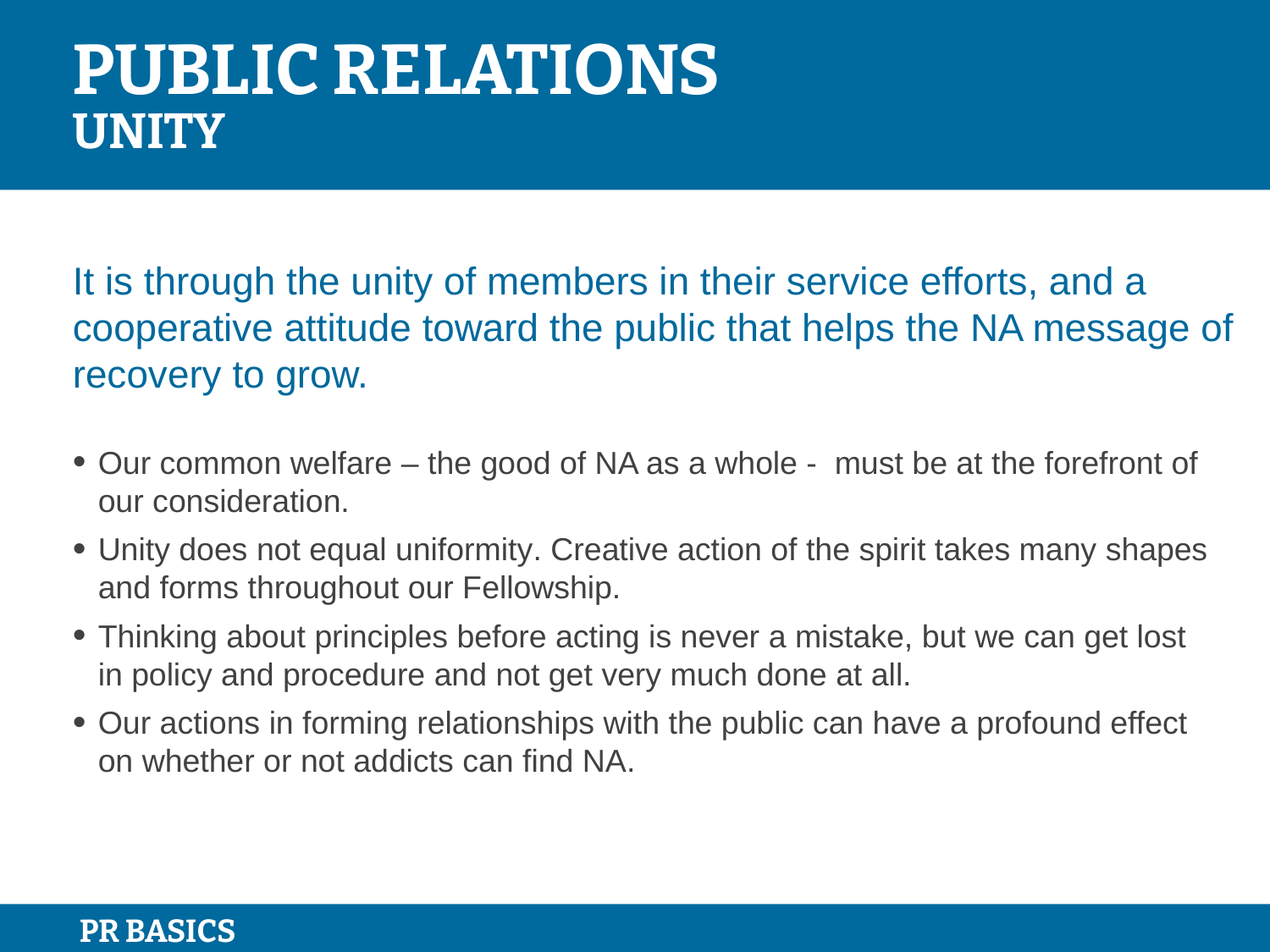

# public Relations UNITY
It is through the unity of members in their service efforts, and a
cooperative attitude toward the public that helps the NA message of
recovery to grow.

Our common welfare – the good of NA as a whole -  must be at the forefront of
our consideration.
Unity does not equal uniformity. Creative action of the spirit takes many shapes
and forms throughout our Fellowship.
Thinking about principles before acting is never a mistake, but we can get lost
in policy and procedure and not get very much done at all.
Our actions in forming relationships with the public can have a profound effect
on whether or not addicts can find NA.

PR BASICS